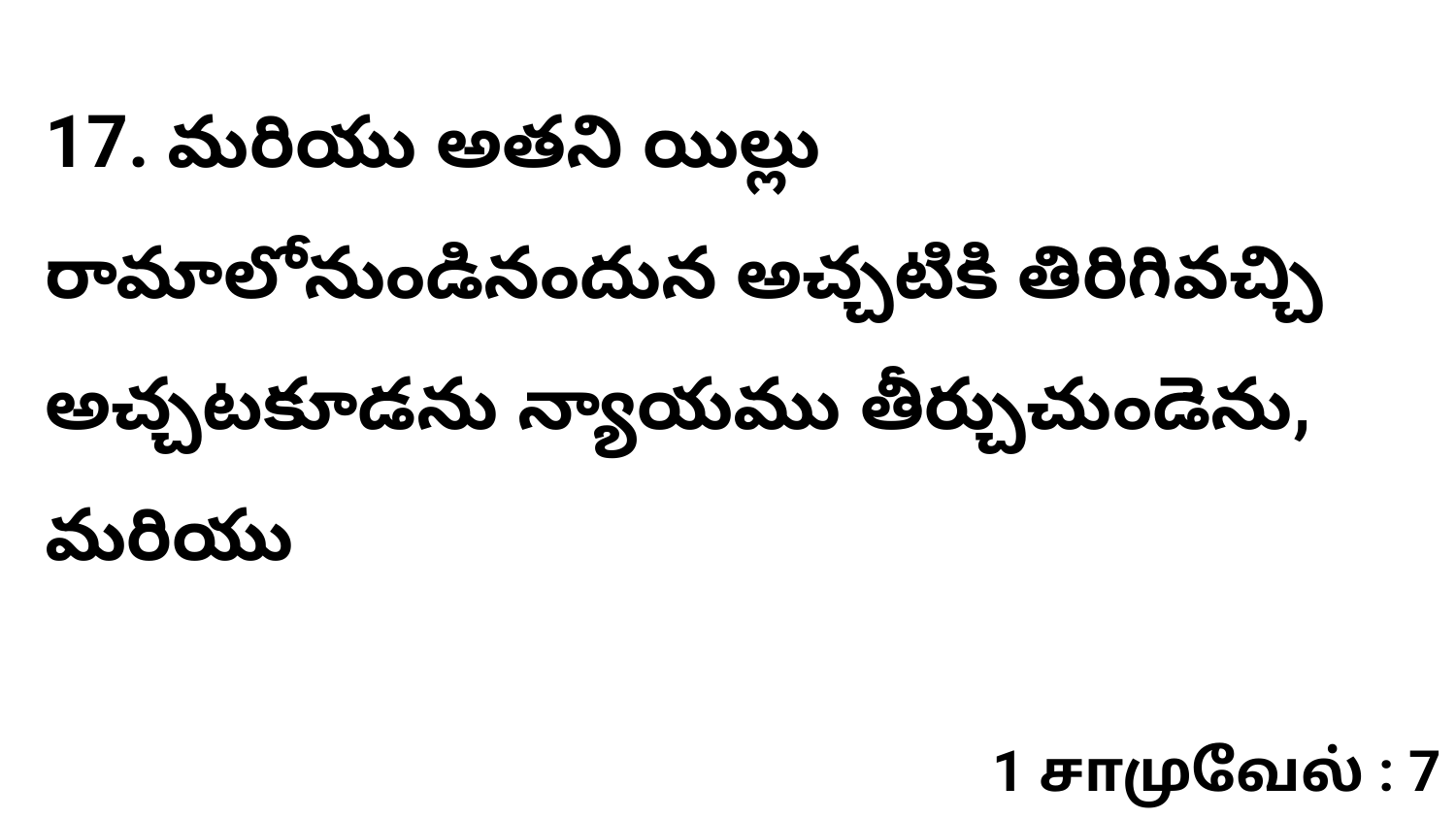

17. ​మరియు అతని యిల్లు రామాలోనుండినందున అచ్చటికి తిరిగివచ్చి అచ్చటకూడను న్యాయము తీర్చుచుండెను, మరియు
1 சாமுவேல் : 7